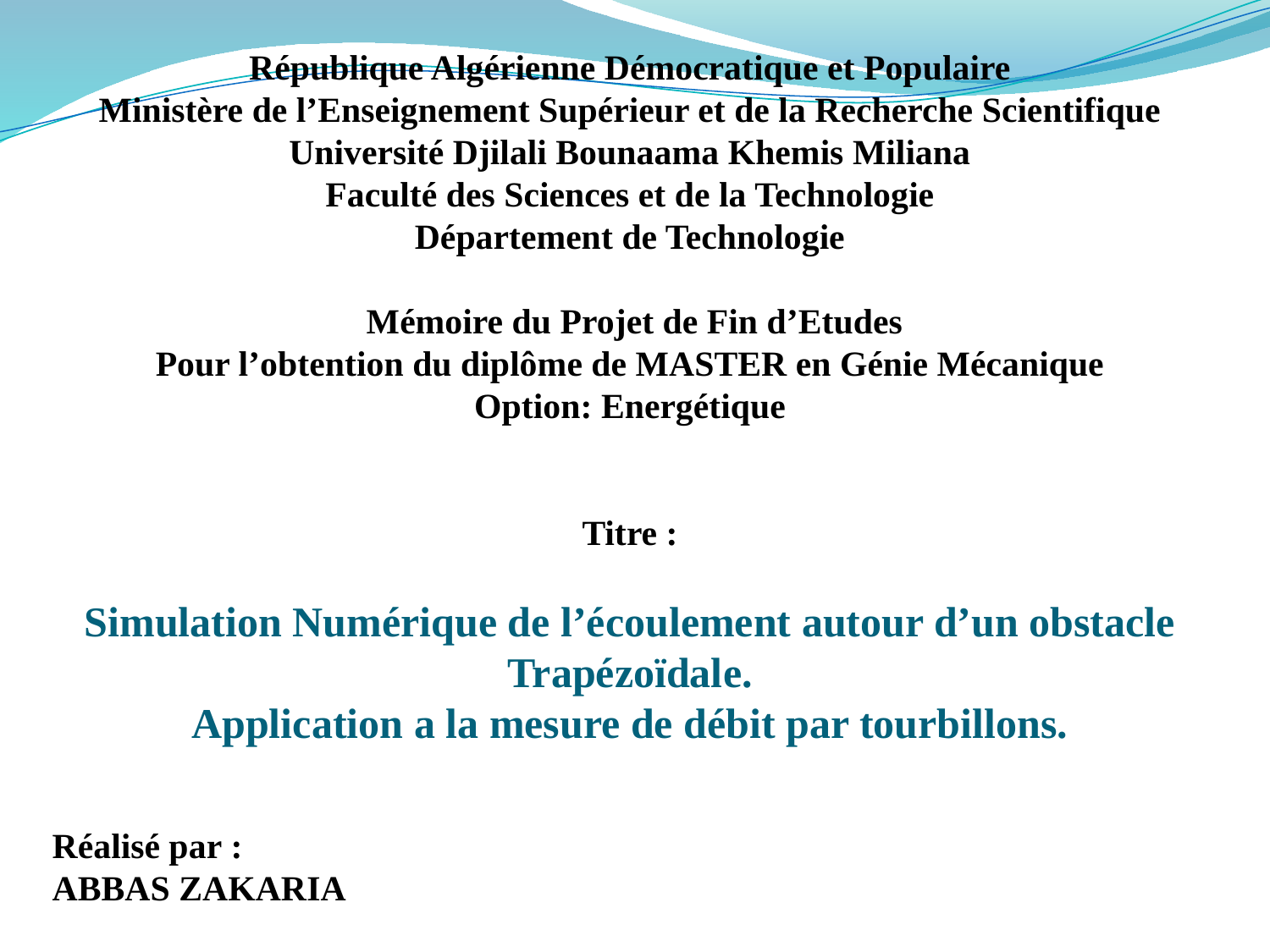

République Algérienne Démocratique et Populaire
Ministère de l’Enseignement Supérieur et de la Recherche Scientifique
Université Djilali Bounaama Khemis Miliana
Faculté des Sciences et de la Technologie
Département de Technologie

 Mémoire du Projet de Fin d’Etudes
Pour l’obtention du diplôme de MASTER en Génie Mécanique
Option: Energétique

Titre :

Simulation Numérique de l’écoulement autour d’un obstacle Trapézoïdale.
Application a la mesure de débit par tourbillons.

Réalisé par :
ABBAS ZAKARIA